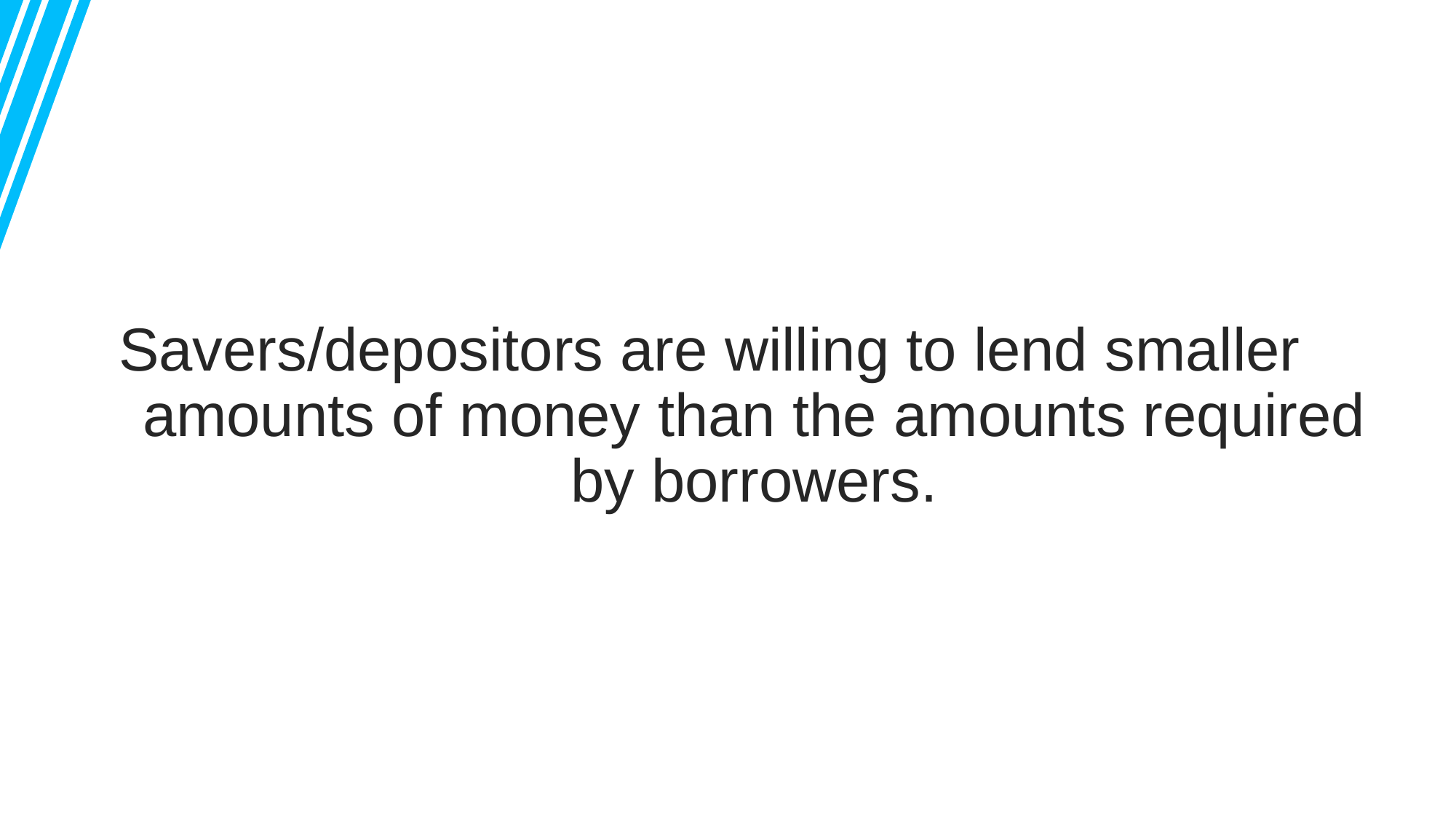

Savers/depositors are willing to lend smaller amounts of money than the amounts required by borrowers.